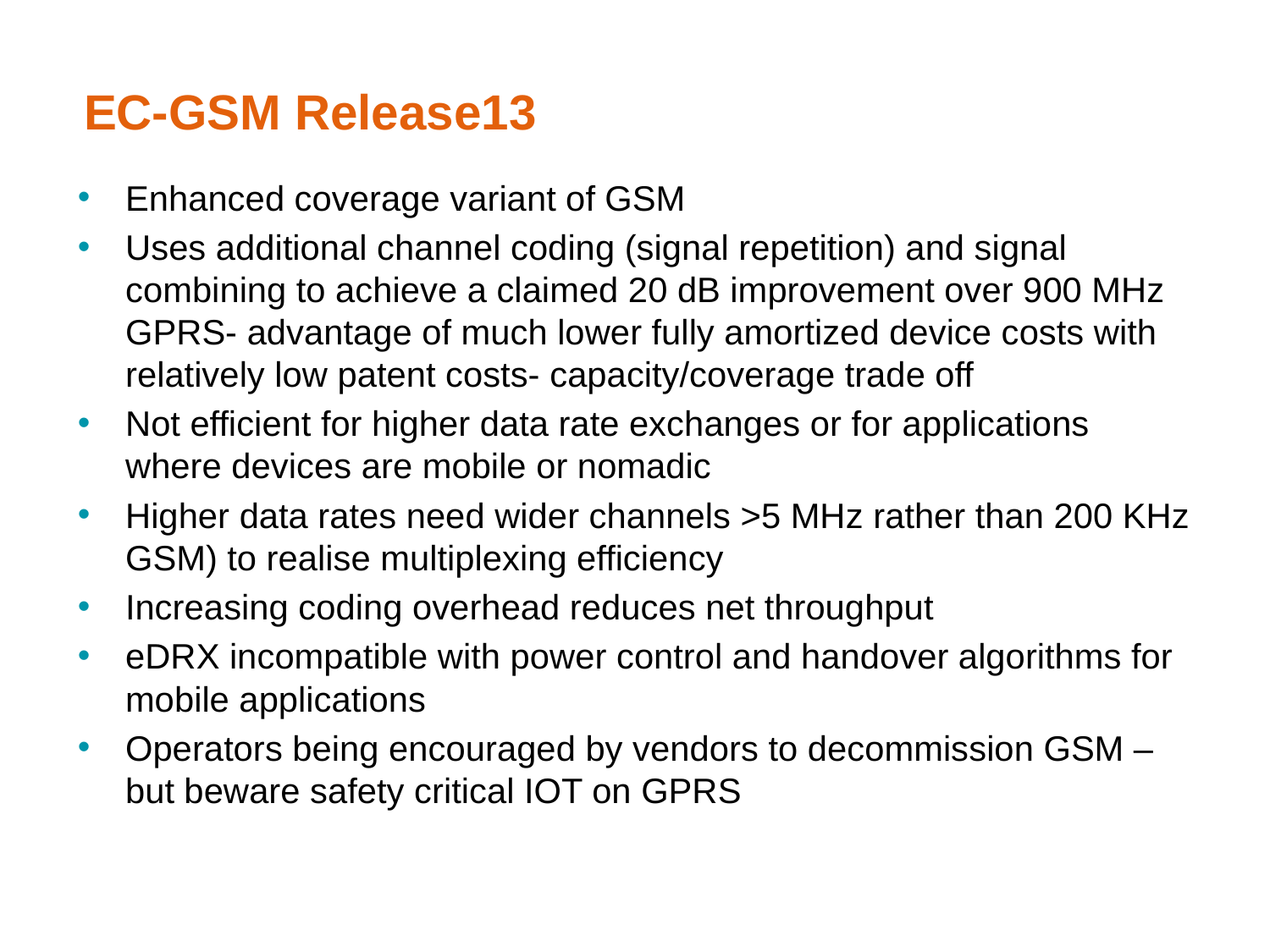

# EC-GSM Release13
Enhanced coverage variant of GSM
Uses additional channel coding (signal repetition) and signal combining to achieve a claimed 20 dB improvement over 900 MHz GPRS- advantage of much lower fully amortized device costs with relatively low patent costs- capacity/coverage trade off
Not efficient for higher data rate exchanges or for applications where devices are mobile or nomadic
Higher data rates need wider channels >5 MHz rather than 200 KHz GSM) to realise multiplexing efficiency
Increasing coding overhead reduces net throughput
eDRX incompatible with power control and handover algorithms for mobile applications
Operators being encouraged by vendors to decommission GSM – but beware safety critical IOT on GPRS